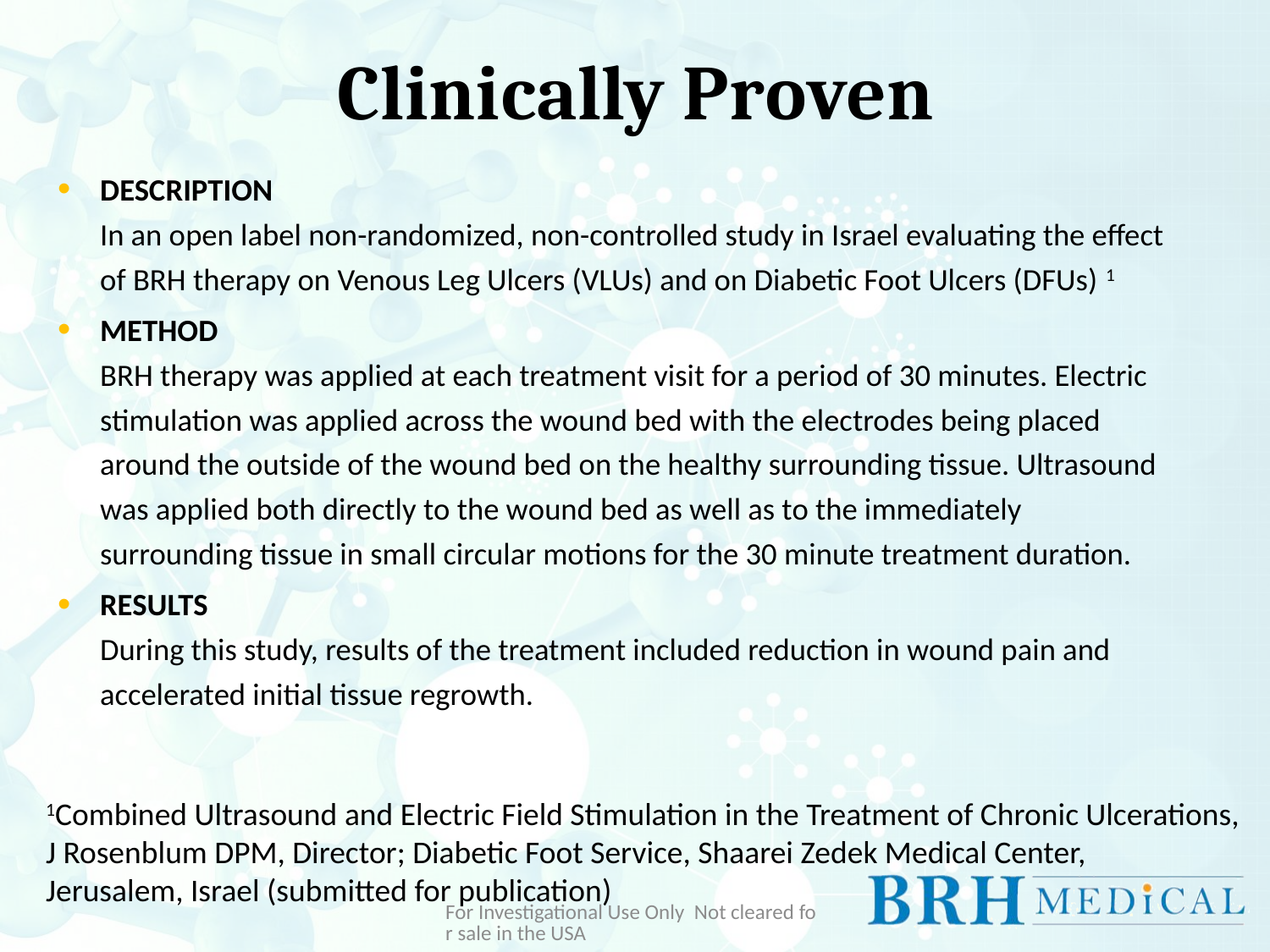

# Clinically Proven
DESCRIPTION
In an open label non-randomized, non-controlled study in Israel evaluating the effect of BRH therapy on Venous Leg Ulcers (VLUs) and on Diabetic Foot Ulcers (DFUs) 1
METHOD
BRH therapy was applied at each treatment visit for a period of 30 minutes. Electric stimulation was applied across the wound bed with the electrodes being placed around the outside of the wound bed on the healthy surrounding tissue. Ultrasound was applied both directly to the wound bed as well as to the immediately surrounding tissue in small circular motions for the 30 minute treatment duration.
RESULTS
During this study, results of the treatment included reduction in wound pain and accelerated initial tissue regrowth.
1Combined Ultrasound and Electric Field Stimulation in the Treatment of Chronic Ulcerations,
J Rosenblum DPM, Director; Diabetic Foot Service, Shaarei Zedek Medical Center,
Jerusalem, Israel (submitted for publication)
For Investigational Use Only  Not cleared for sale in the USA